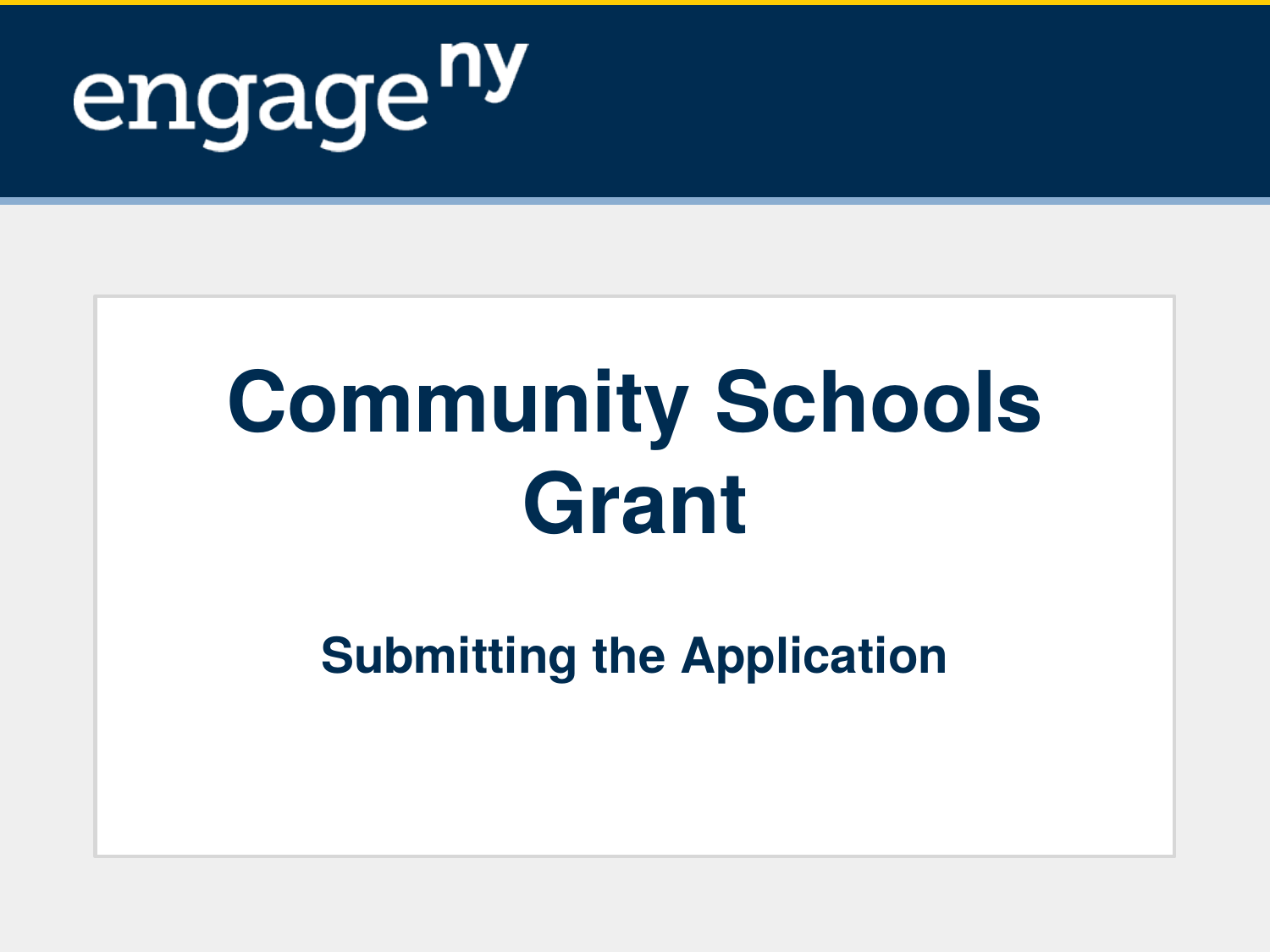

# Community Schools Grant

Submitting the Application